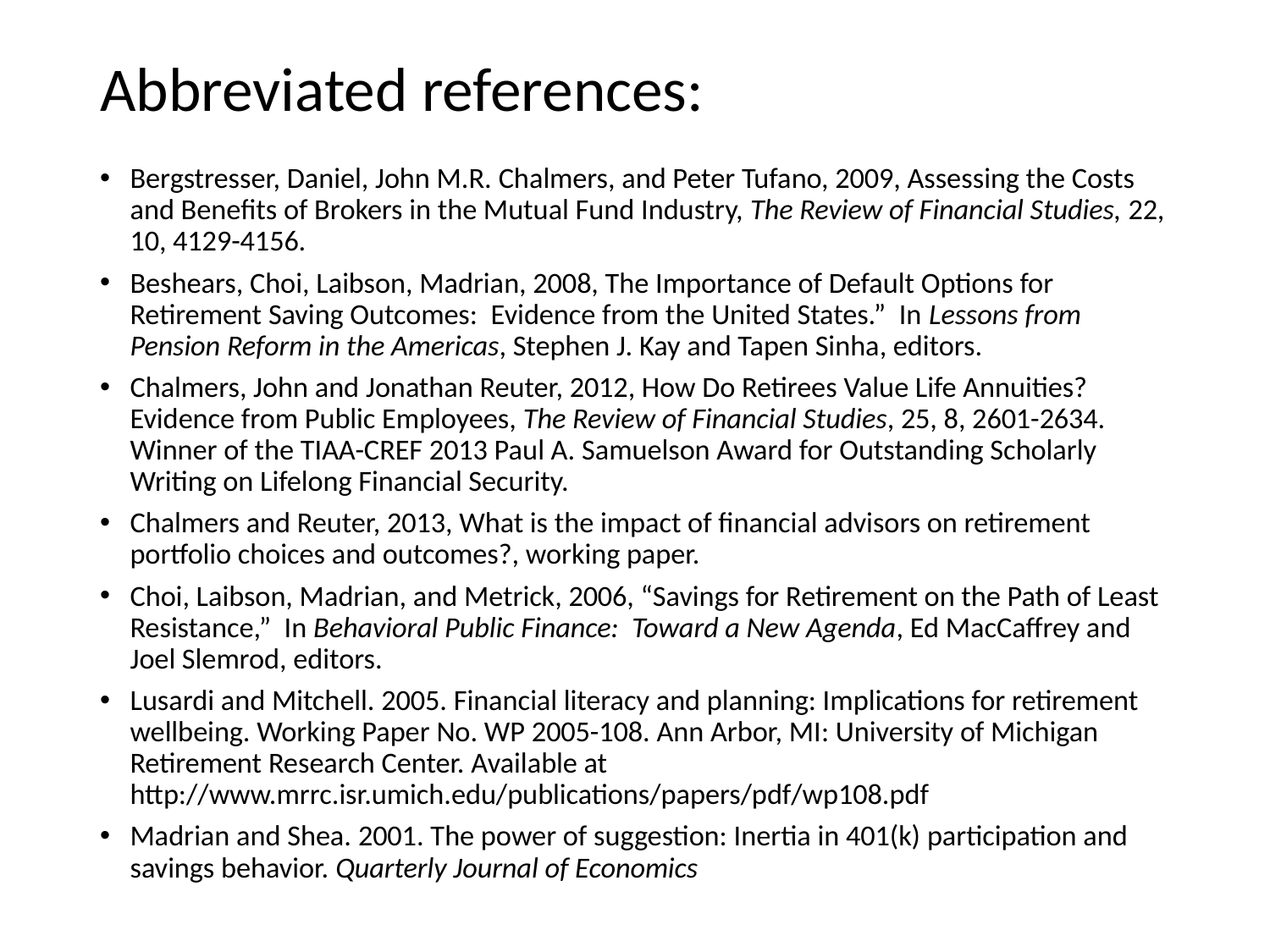

# Abbreviated references:
Bergstresser, Daniel, John M.R. Chalmers, and Peter Tufano, 2009, Assessing the Costs and Benefits of Brokers in the Mutual Fund Industry, The Review of Financial Studies, 22, 10, 4129-4156.
Beshears, Choi, Laibson, Madrian, 2008, The Importance of Default Options for Retirement Saving Outcomes:  Evidence from the United States.”  In Lessons from Pension Reform in the Americas, Stephen J. Kay and Tapen Sinha, editors.
Chalmers, John and Jonathan Reuter, 2012, How Do Retirees Value Life Annuities?  Evidence from Public Employees, The Review of Financial Studies, 25, 8, 2601-2634. Winner of the TIAA-CREF 2013 Paul A. Samuelson Award for Outstanding Scholarly Writing on Lifelong Financial Security.
Chalmers and Reuter, 2013, What is the impact of financial advisors on retirement portfolio choices and outcomes?, working paper.
Choi, Laibson, Madrian, and Metrick, 2006, “Savings for Retirement on the Path of Least Resistance,”  In Behavioral Public Finance:  Toward a New Agenda, Ed MacCaffrey and Joel Slemrod, editors.
Lusardi and Mitchell. 2005. Financial literacy and planning: Implications for retirement wellbeing. Working Paper No. WP 2005-108. Ann Arbor, MI: University of Michigan Retirement Research Center. Available at http://www.mrrc.isr.umich.edu/publications/papers/pdf/wp108.pdf
Madrian and Shea. 2001. The power of suggestion: Inertia in 401(k) participation and savings behavior. Quarterly Journal of Economics